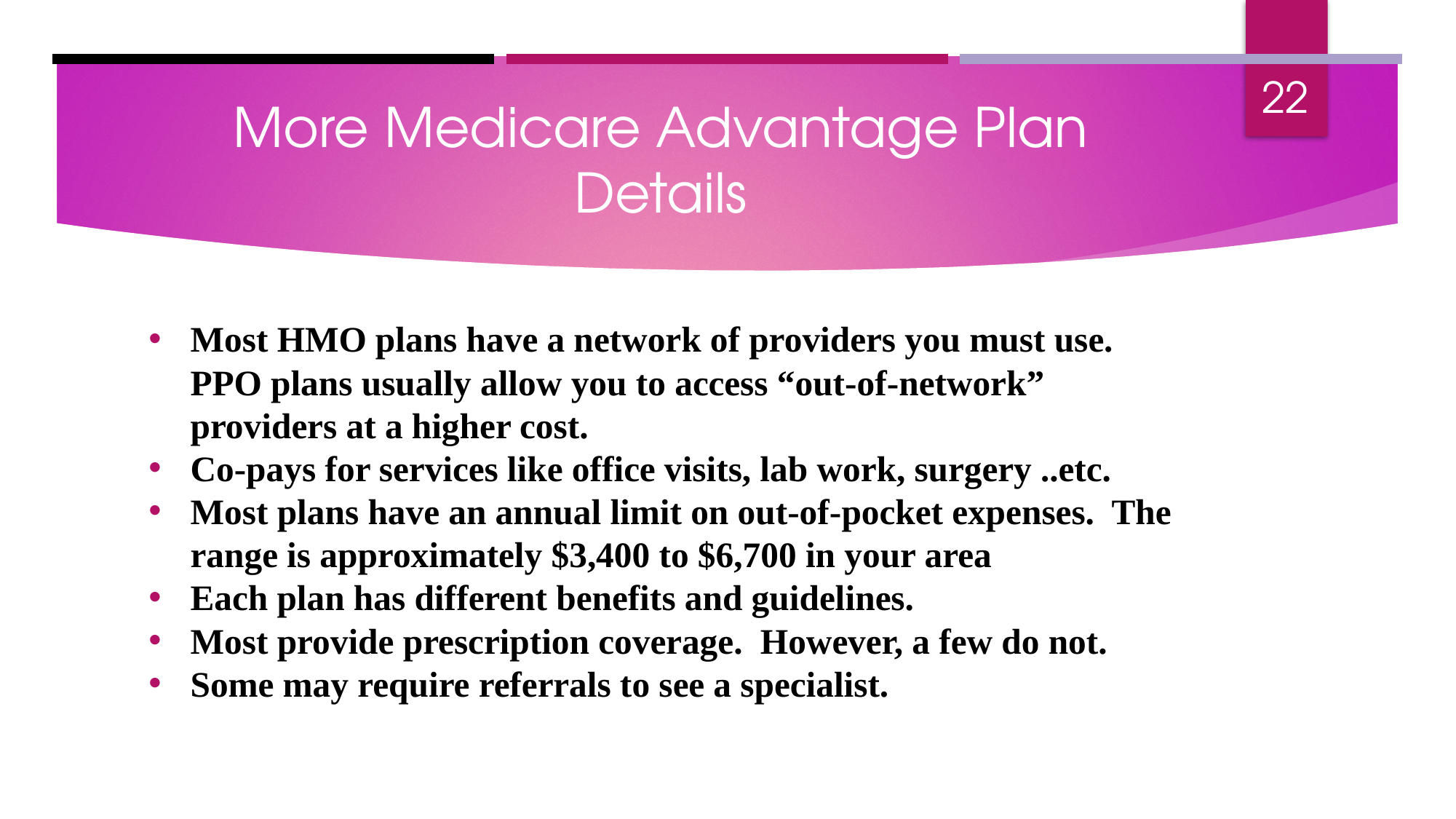

22
# More Medicare Advantage Plan Details
Most HMO plans have a network of providers you must use. PPO plans usually allow you to access “out-of-network” providers at a higher cost.
Co-pays for services like office visits, lab work, surgery ..etc.
Most plans have an annual limit on out-of-pocket expenses.  The range is approximately $3,400 to $6,700 in your area
Each plan has different benefits and guidelines.
Most provide prescription coverage.  However, a few do not.
Some may require referrals to see a specialist.